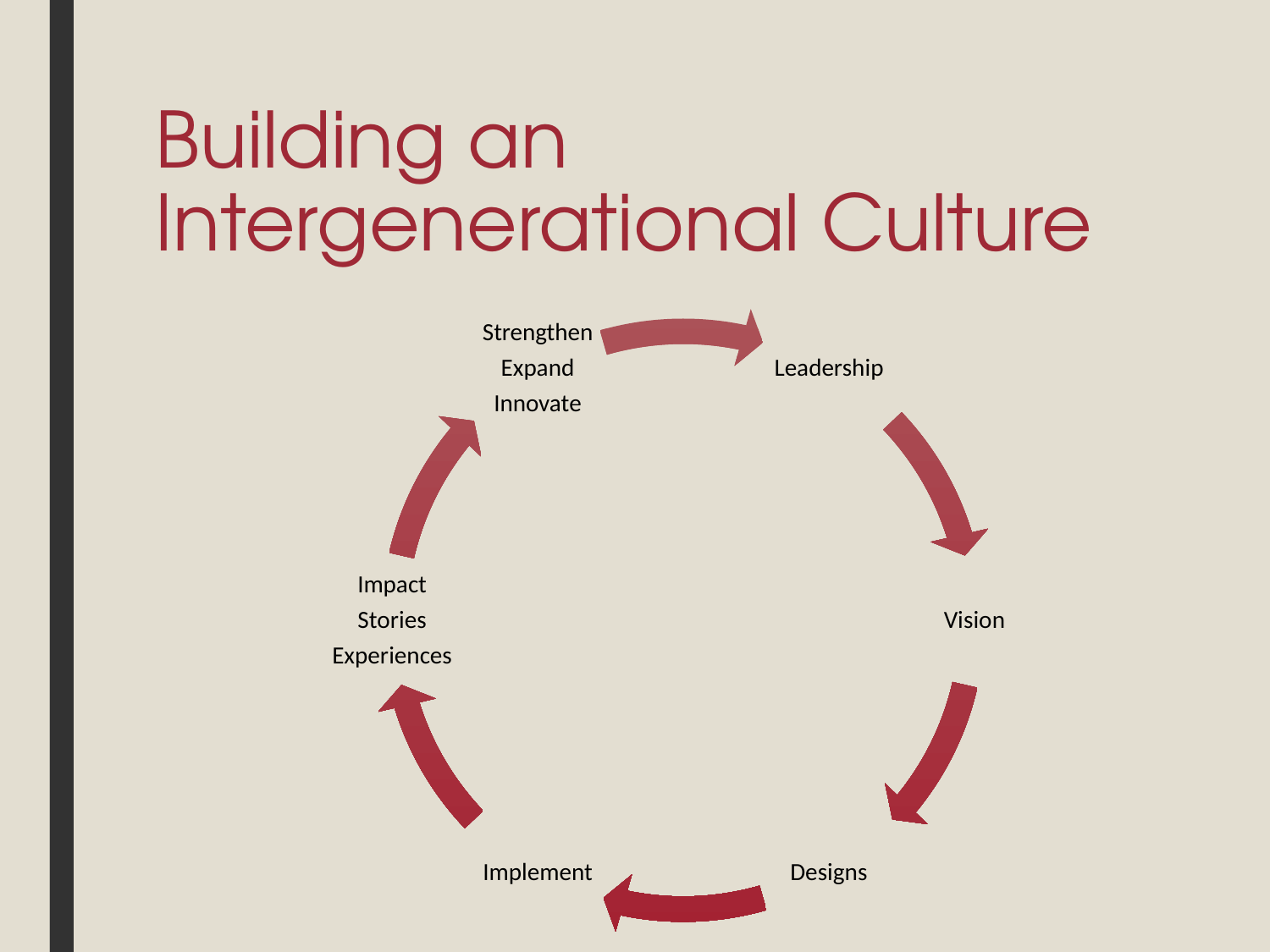

# Building an Intergenerational Culture
Leadership
Vision
Designs
Implement
Impact
Stories
Experiences
Strengthen
Expand
Innovate